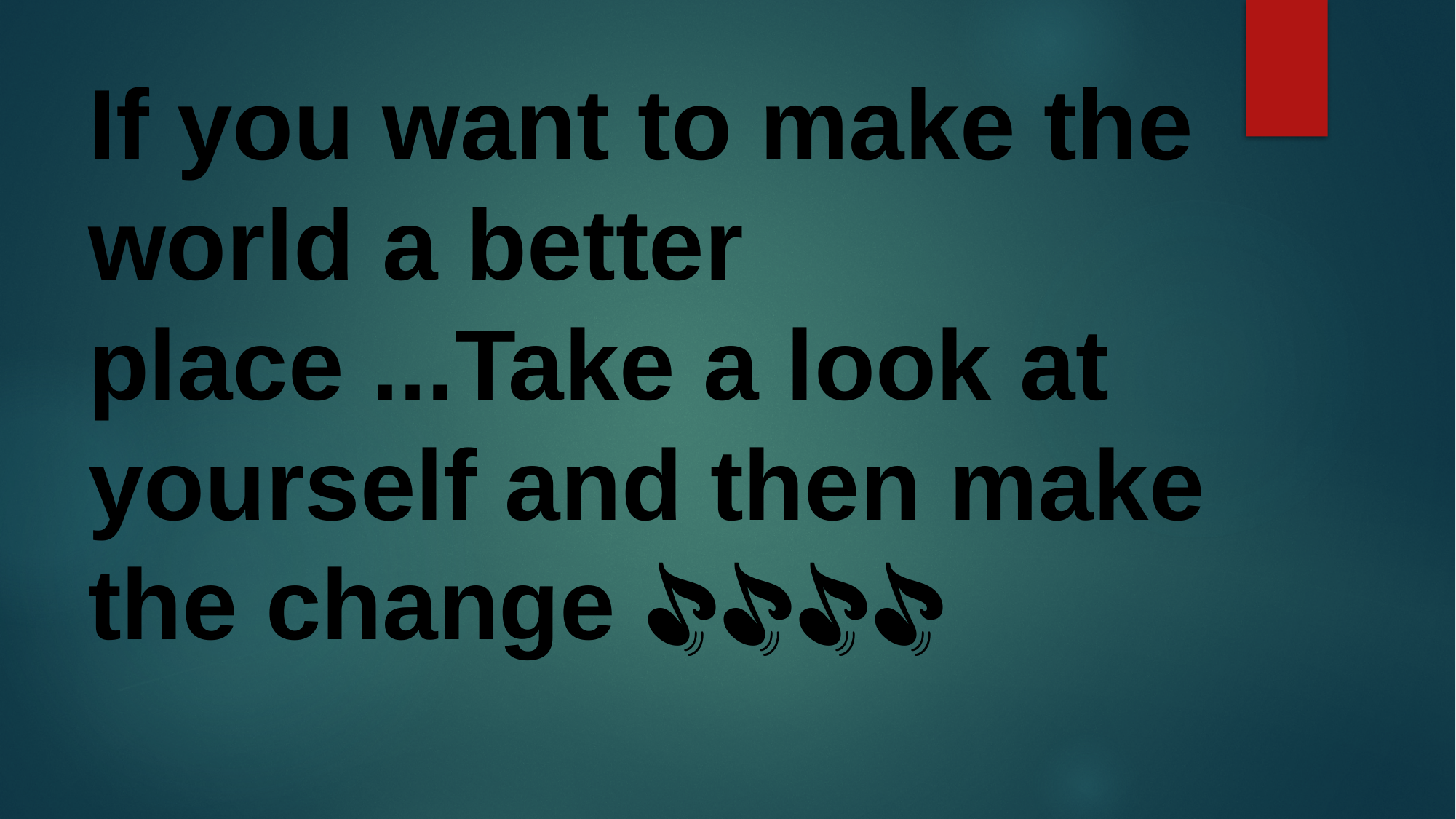

# If you want to make the world a better place ...Take a look at yourself and then make the change 🎵🎵🎵🎵